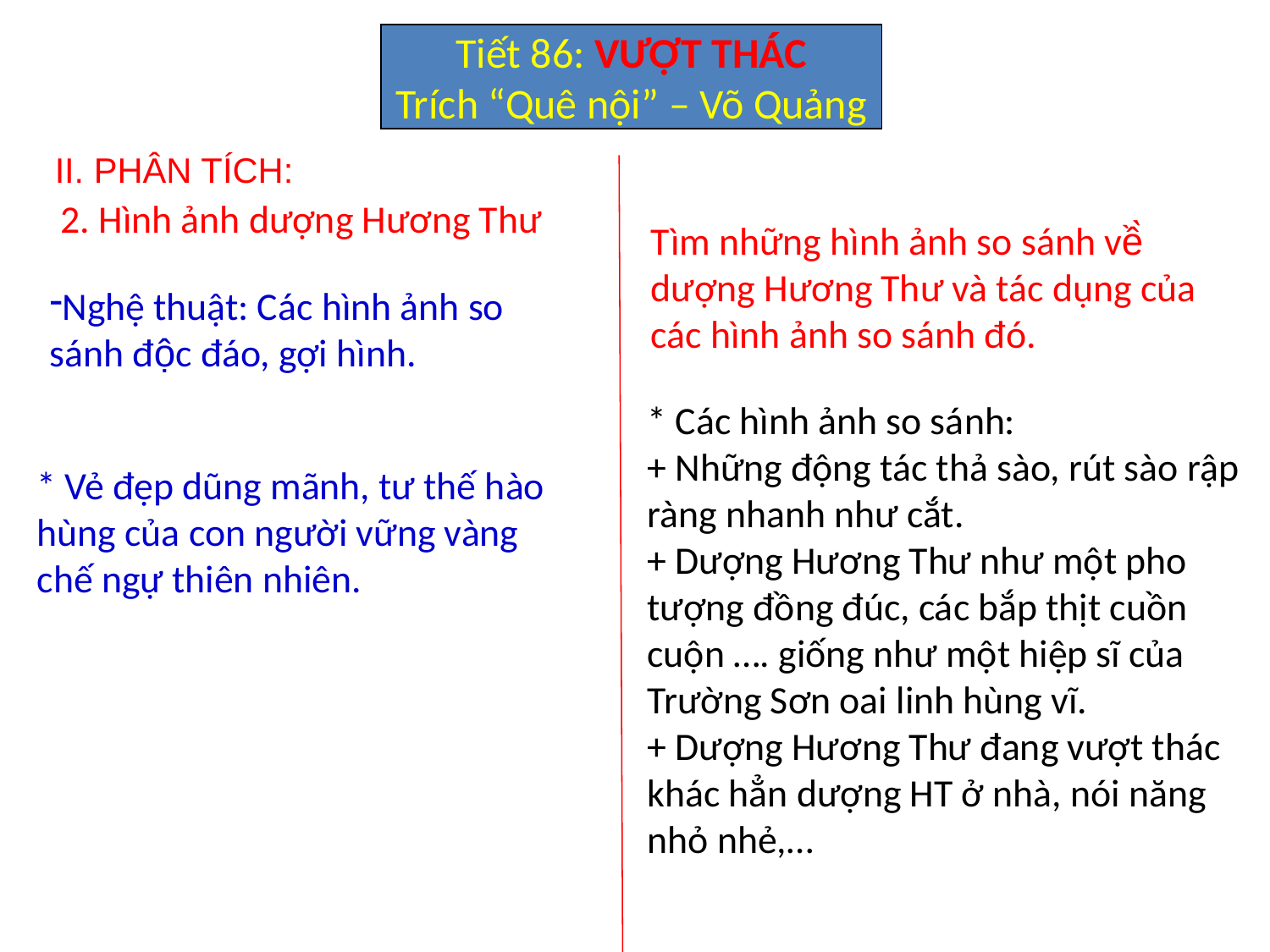

Tiết 86: VƯỢT THÁC
Trích “Quê nội” – Võ Quảng
II. PHÂN TÍCH:

2. Hình ảnh dượng Hương Thư
Tìm những hình ảnh so sánh về̀ dượng Hương Thư và tác dụng của các hình ảnh so sánh đó.
Nghệ thuật: Các hình ảnh so sánh độc đáo, gợi hình.

* Các hình ảnh so sánh:
+ Những động tác thả sào, rút sào rập ràng nhanh như cắt.
+ Dượng Hương Thư như một pho tượng đồng đúc, các bắp thịt cuồn cuộn …. giống như một hiệp sĩ của Trường Sơn oai linh hùng vĩ.
+ Dượng Hương Thư đang vượt thác khác hẳn dượng HT ở nhà, nói năng nhỏ nhẻ,…
* Vẻ đẹp dũng mãnh, tư thế hào hùng của con người vững vàng chế ngự thiên nhiên.